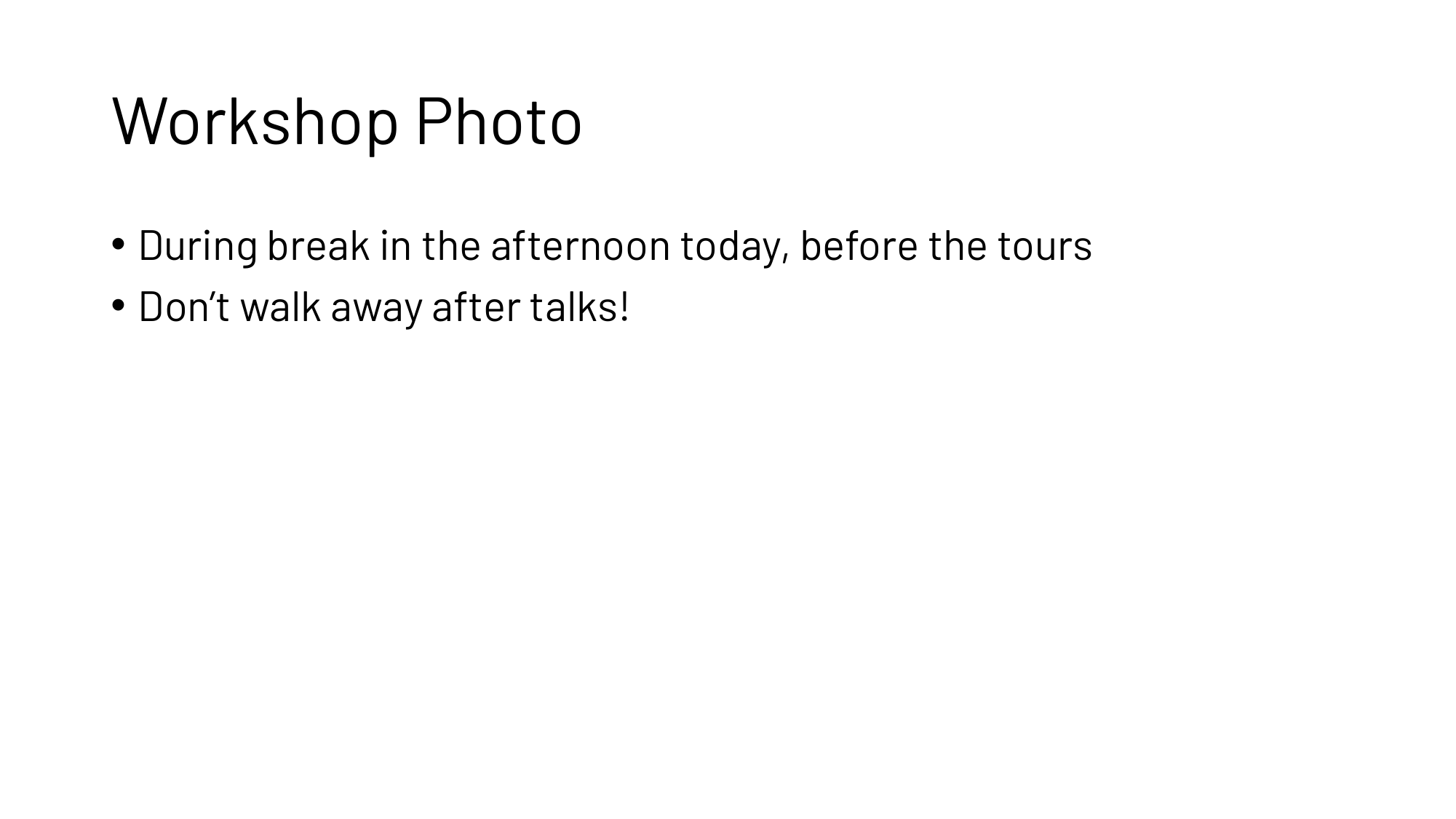

# Workshop Photo
During break in the afternoon today, before the tours
Don’t walk away after talks!